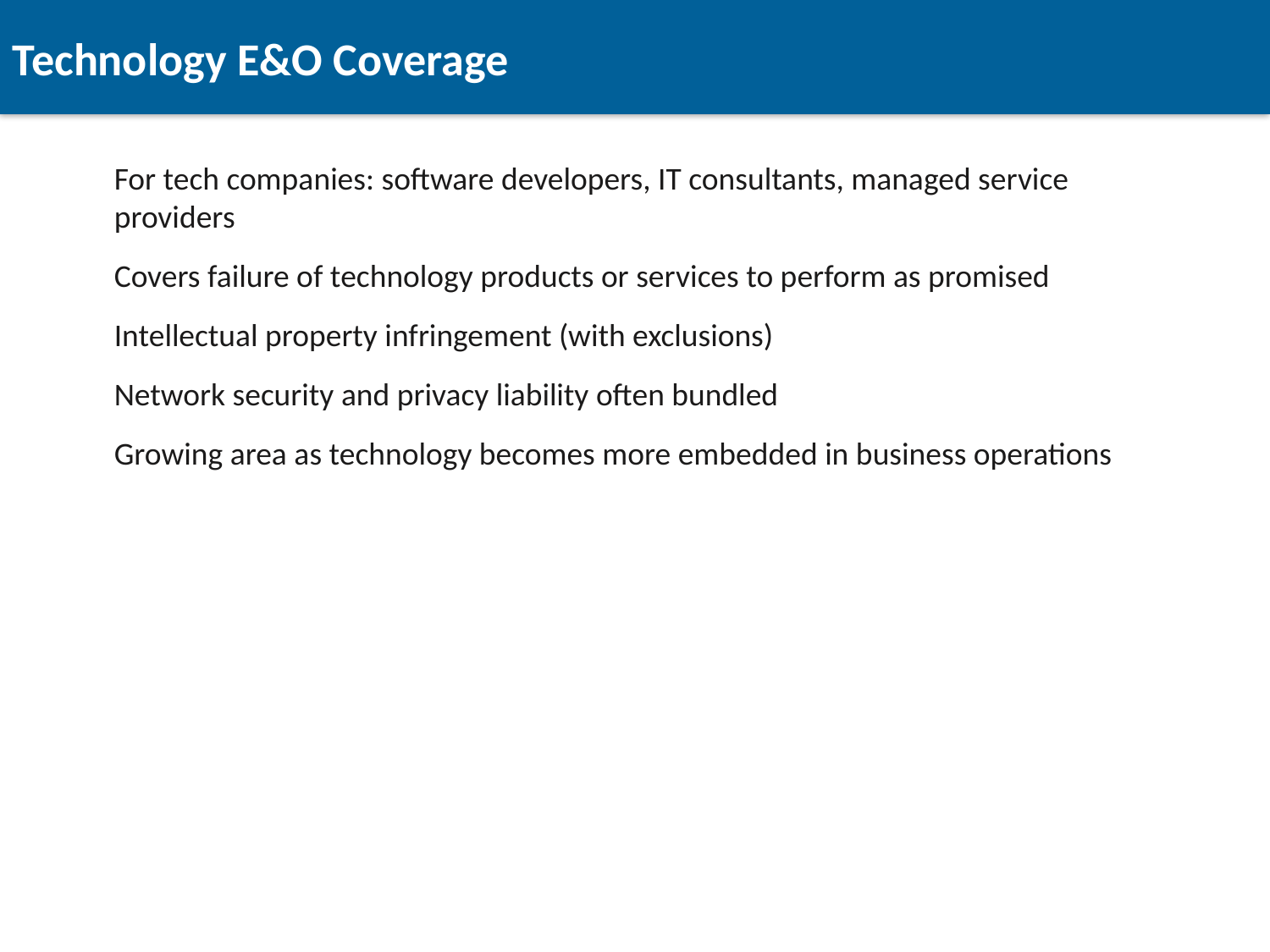

Technology E&O Coverage
For tech companies: software developers, IT consultants, managed service providers
Covers failure of technology products or services to perform as promised
Intellectual property infringement (with exclusions)
Network security and privacy liability often bundled
Growing area as technology becomes more embedded in business operations